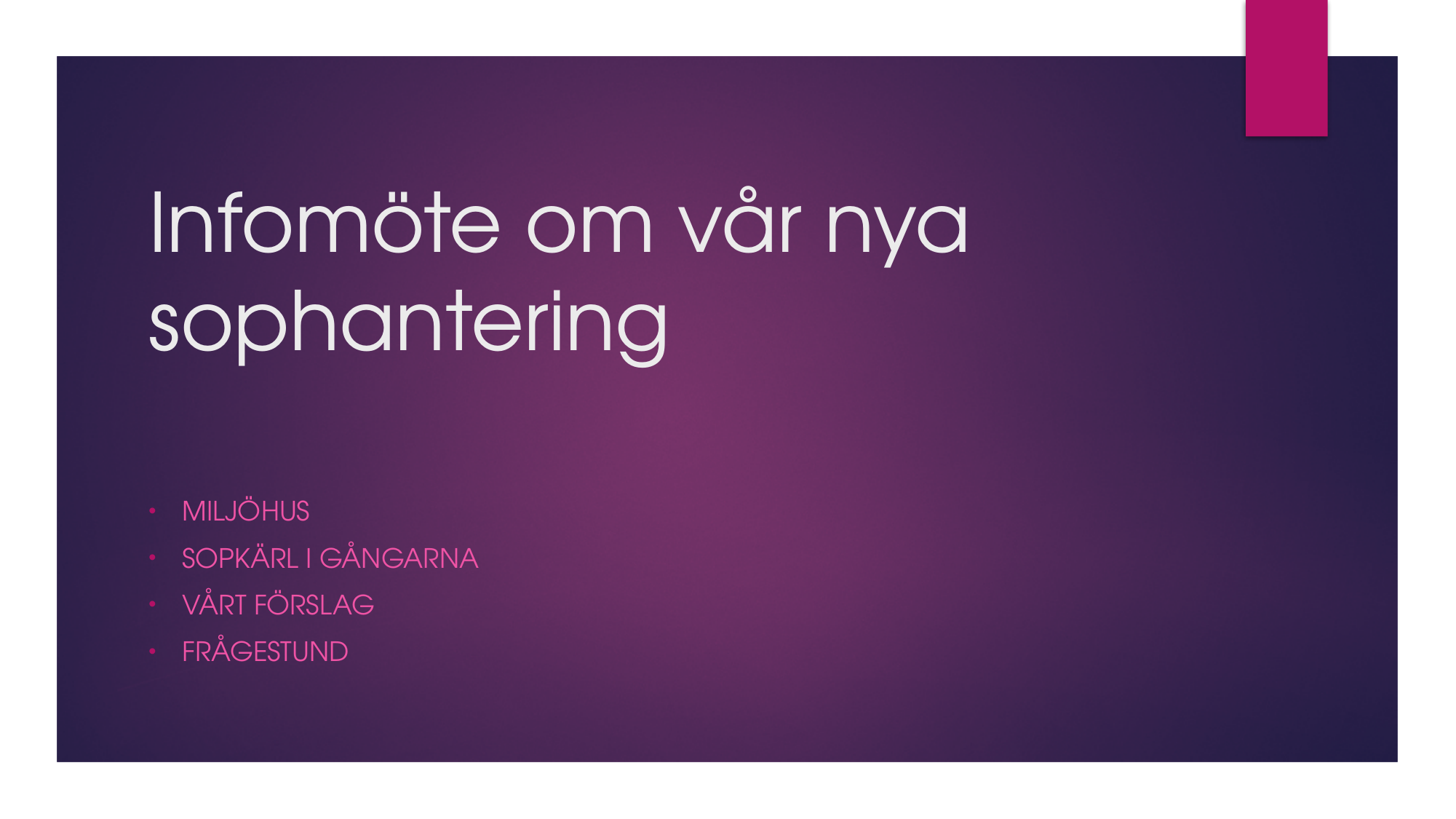

# Infomöte om vår nya sophantering
Miljöhus
Sopkärl i gångarna
Vårt förslag
frågestund